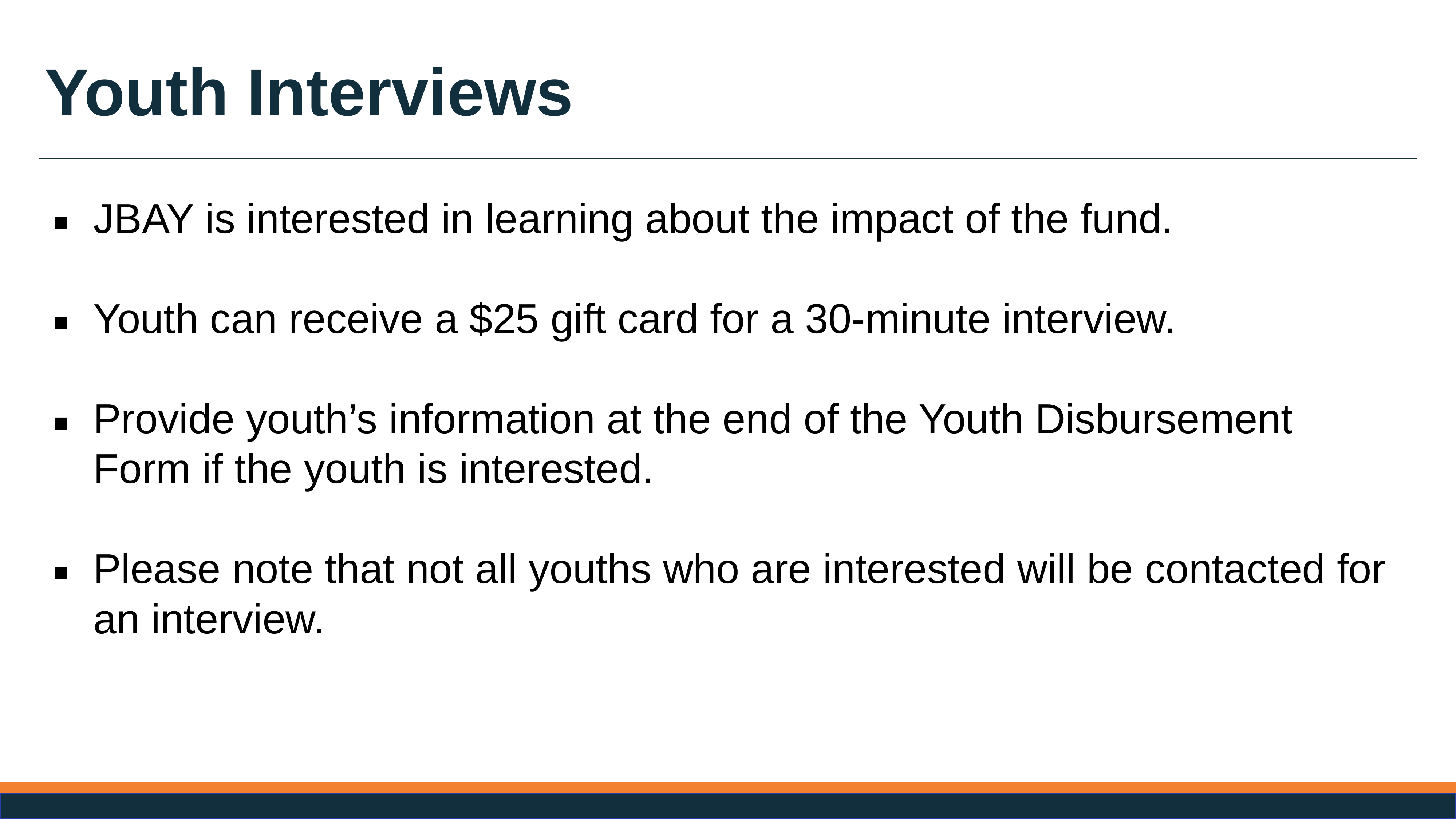

# Youth Interviews
JBAY is interested in learning about the impact of the fund.

Youth can receive a $25 gift card for a 30-minute interview.

Provide youth’s information at the end of the Youth Disbursement Form if the youth is interested.

Please note that not all youths who are interested will be contacted for an interview.